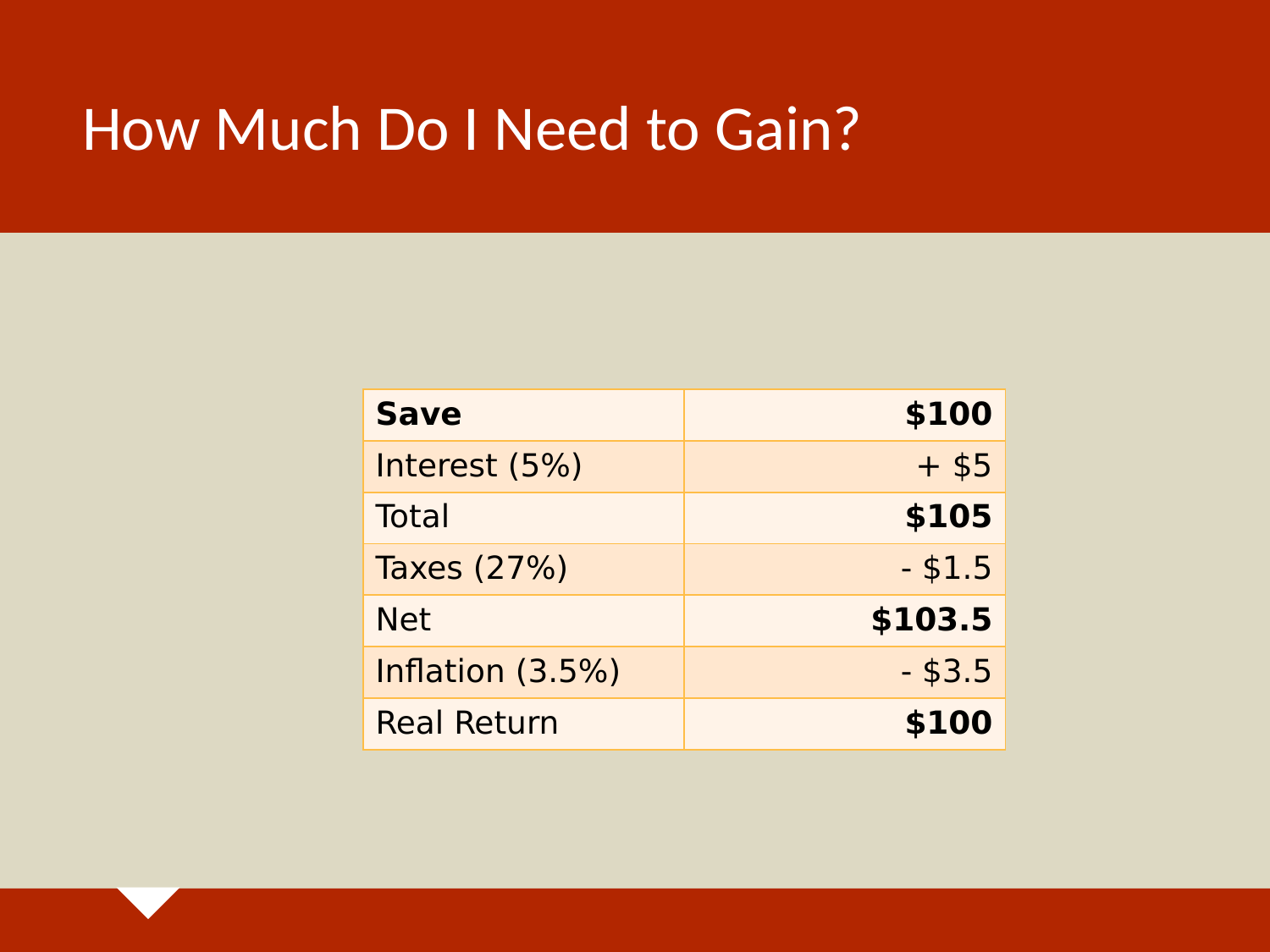

# How Much Do I Need to Gain?
| Save | $100 |
| --- | --- |
| Interest (5%) | + $5 |
| Total | $105 |
| Taxes (27%) | - $1.5 |
| Net | $103.5 |
| Inflation (3.5%) | - $3.5 |
| Real Return | $100 |